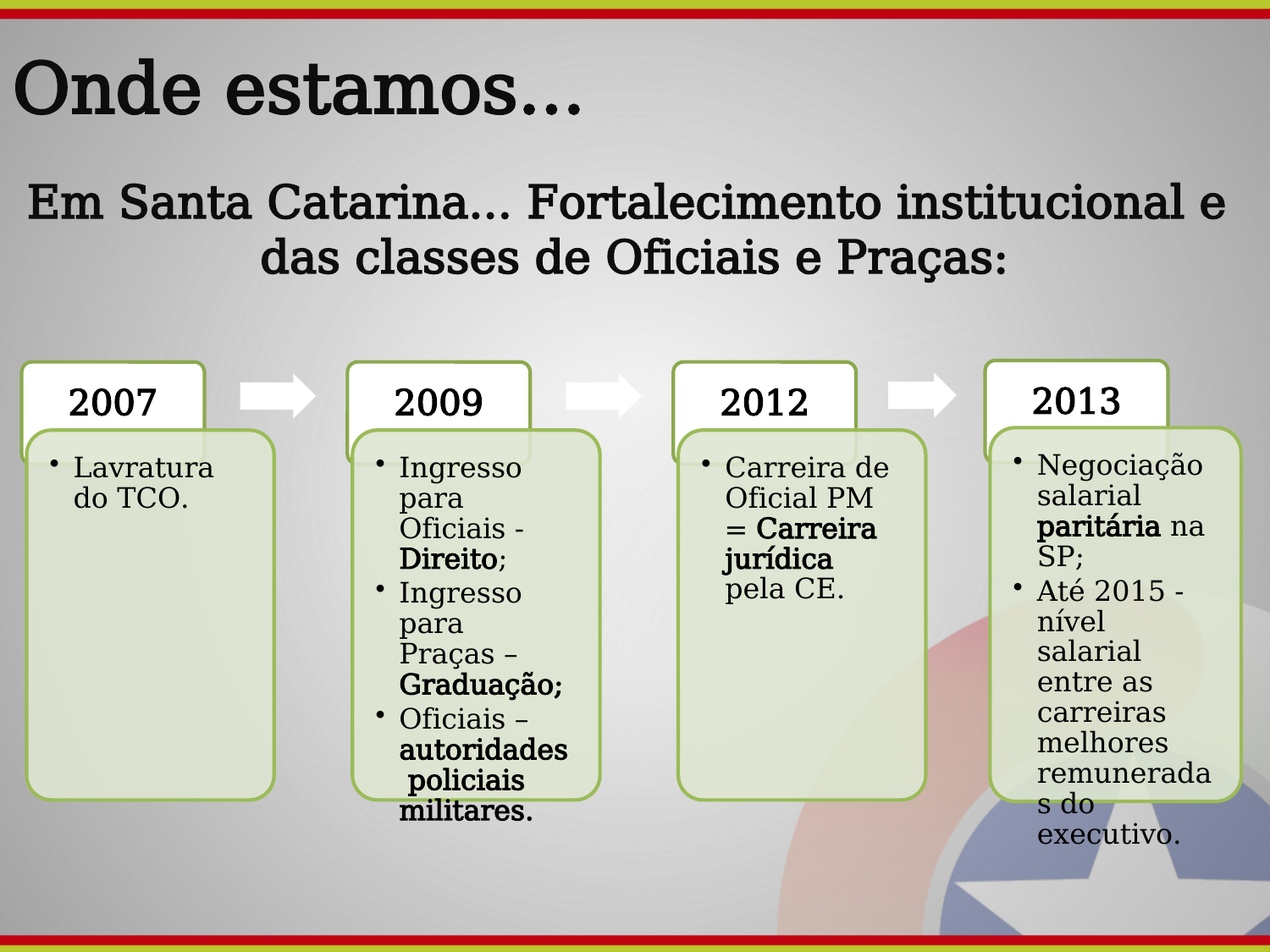

Onde estamos...
Em Santa Catarina... Fortalecimento institucional e
das classes de Oficiais e Praças:
2007
Lavratura do TCO.

2009
Ingresso para Oficiais - Direito;
Ingresso para  Praças – Graduação;
Oficiais – autoridades  policiais militares.

2012
Carreira de Oficial PM = Carreira jurídica pela CE.

2013
Negociação salarial paritária na SP;
Até 2015 - nível salarial entre as carreiras melhores remuneradas do executivo.